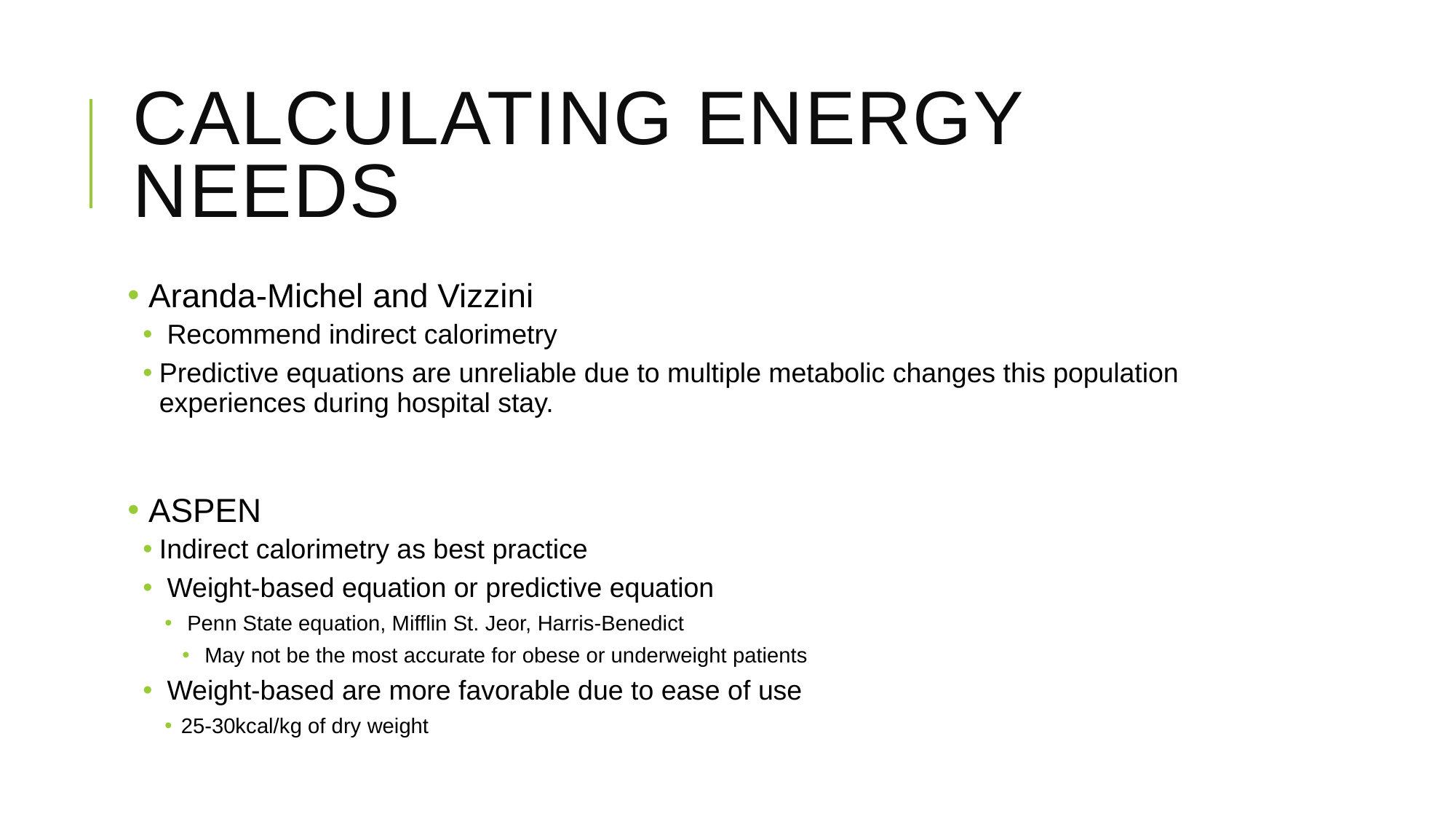

# Calculating energy needs
 Aranda-Michel and Vizzini
 Recommend indirect calorimetry
Predictive equations are unreliable due to multiple metabolic changes this population experiences during hospital stay.

 ASPEN
Indirect calorimetry as best practice
 Weight-based equation or predictive equation
 Penn State equation, Mifflin St. Jeor, Harris-Benedict
 May not be the most accurate for obese or underweight patients
 Weight-based are more favorable due to ease of use
25-30kcal/kg of dry weight